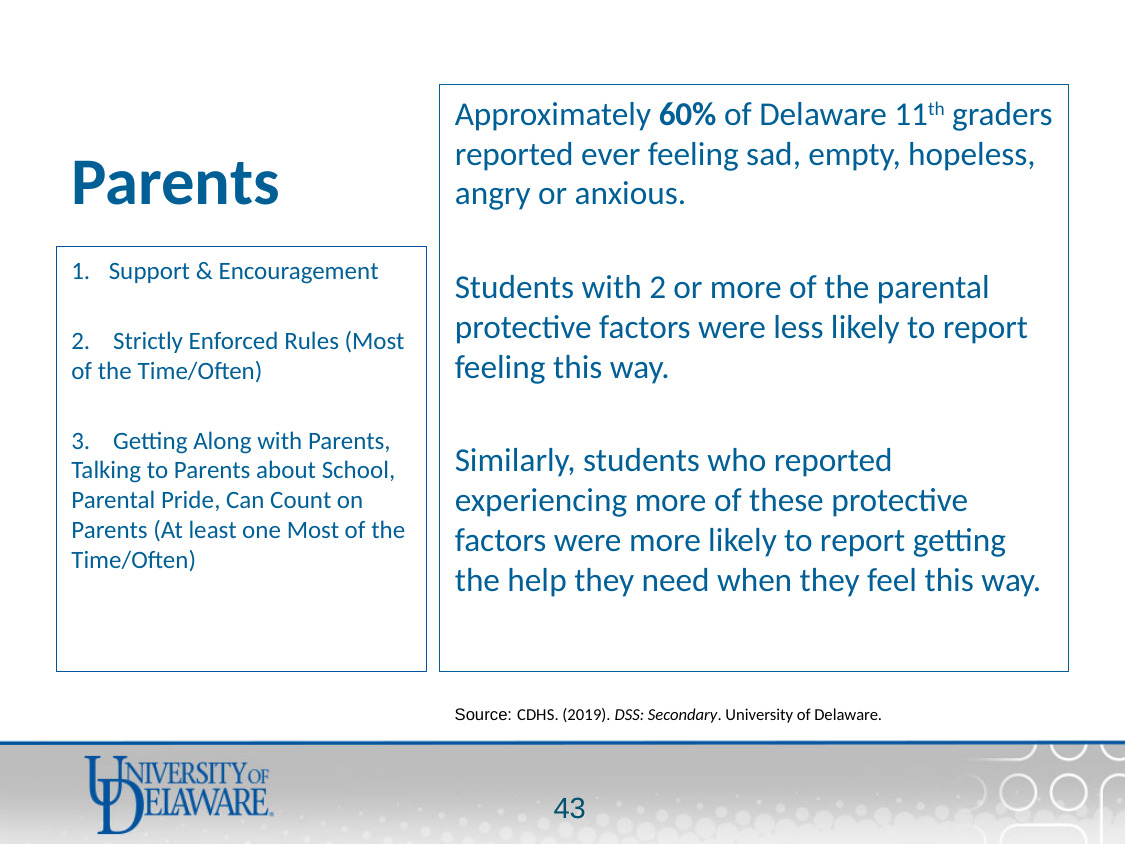

# Parents
Approximately 60% of Delaware 11th graders reported ever feeling sad, empty, hopeless, angry or anxious.

Students with 2 or more of the parental protective factors were less likely to report feeling this way.

Similarly, students who reported experiencing more of these protective factors were more likely to report getting the help they need when they feel this way.
Support & Encouragement

2.    Strictly Enforced Rules (Most of the Time/Often)

3.    Getting Along with Parents, Talking to Parents about School, Parental Pride, Can Count on Parents (At least one Most of the Time/Often)

Source: CDHS. (2019). DSS: Secondary. University of Delaware.
43